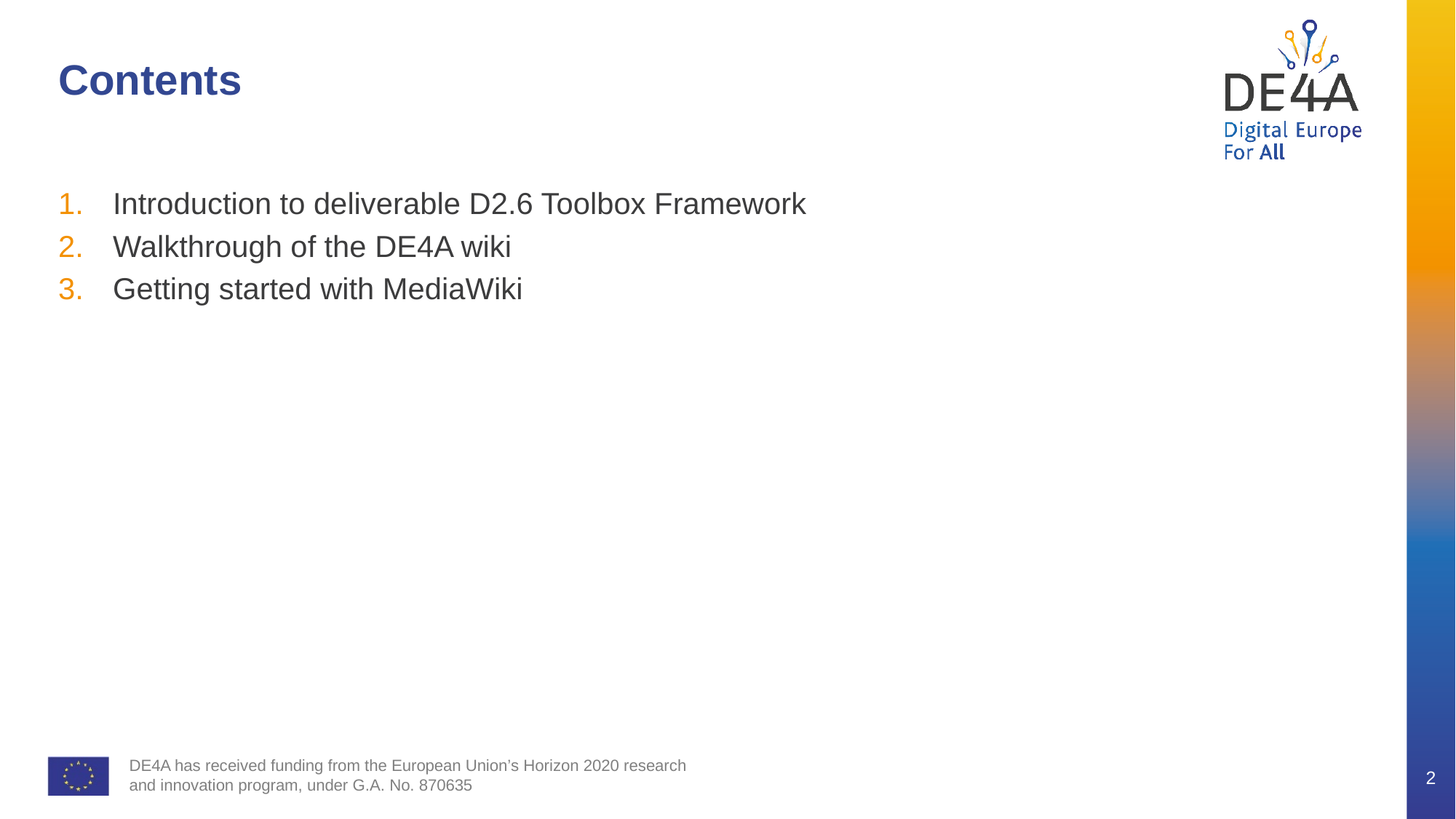

# Contents
Introduction to deliverable D2.6 Toolbox Framework
Walkthrough of the DE4A wiki
Getting started with MediaWiki